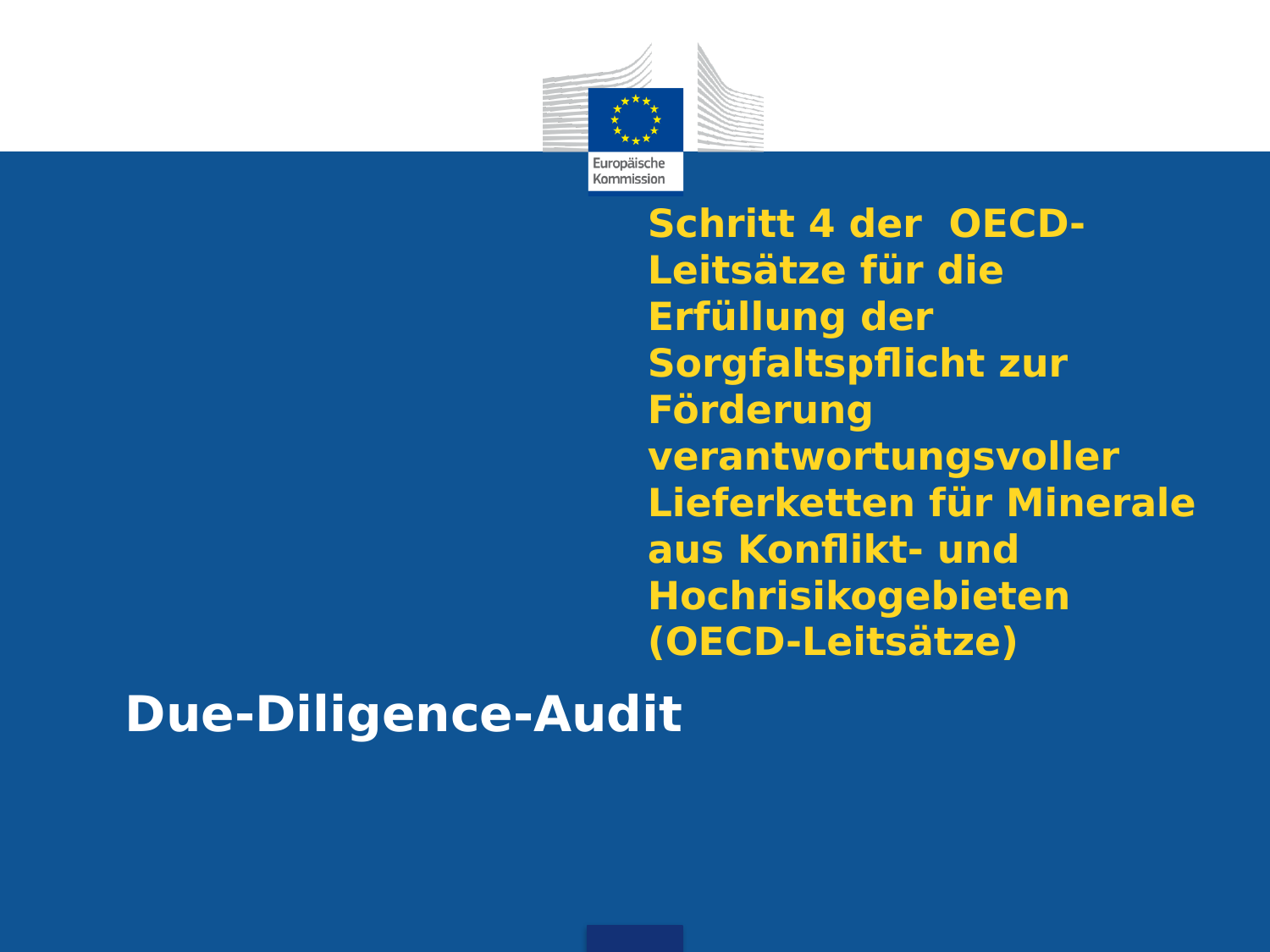

# Schritt 4 der  OECD-Leitsätze für die Erfüllung der Sorgfaltspflicht zur Förderung verantwortungsvoller Lieferketten für Minerale aus Konflikt- und Hochrisikogebieten (OECD-Leitsätze)
Due-Diligence-Audit